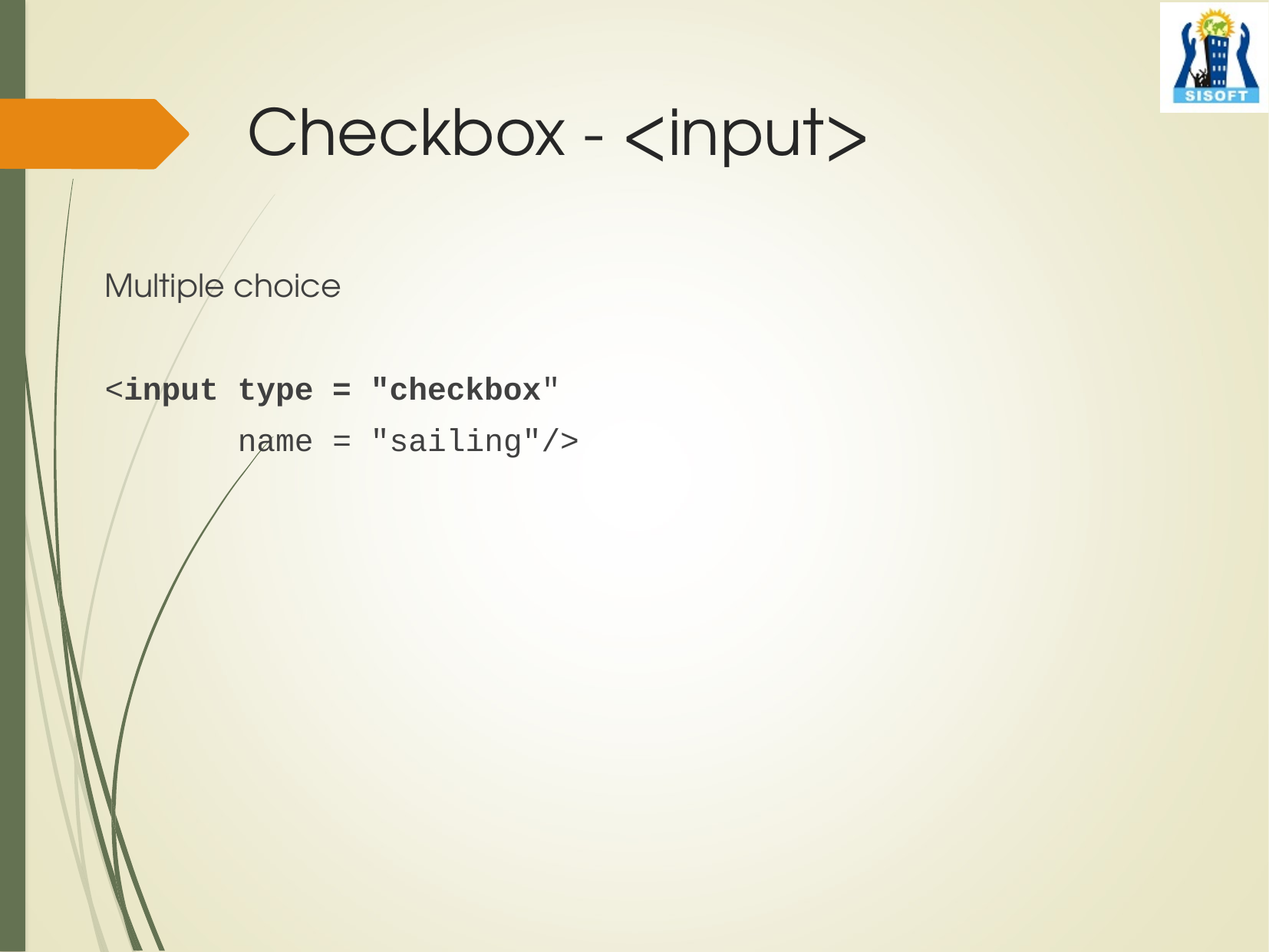

# Checkbox - <input>
Multiple choice

<input type = "checkbox"
       name = "sailing"/>